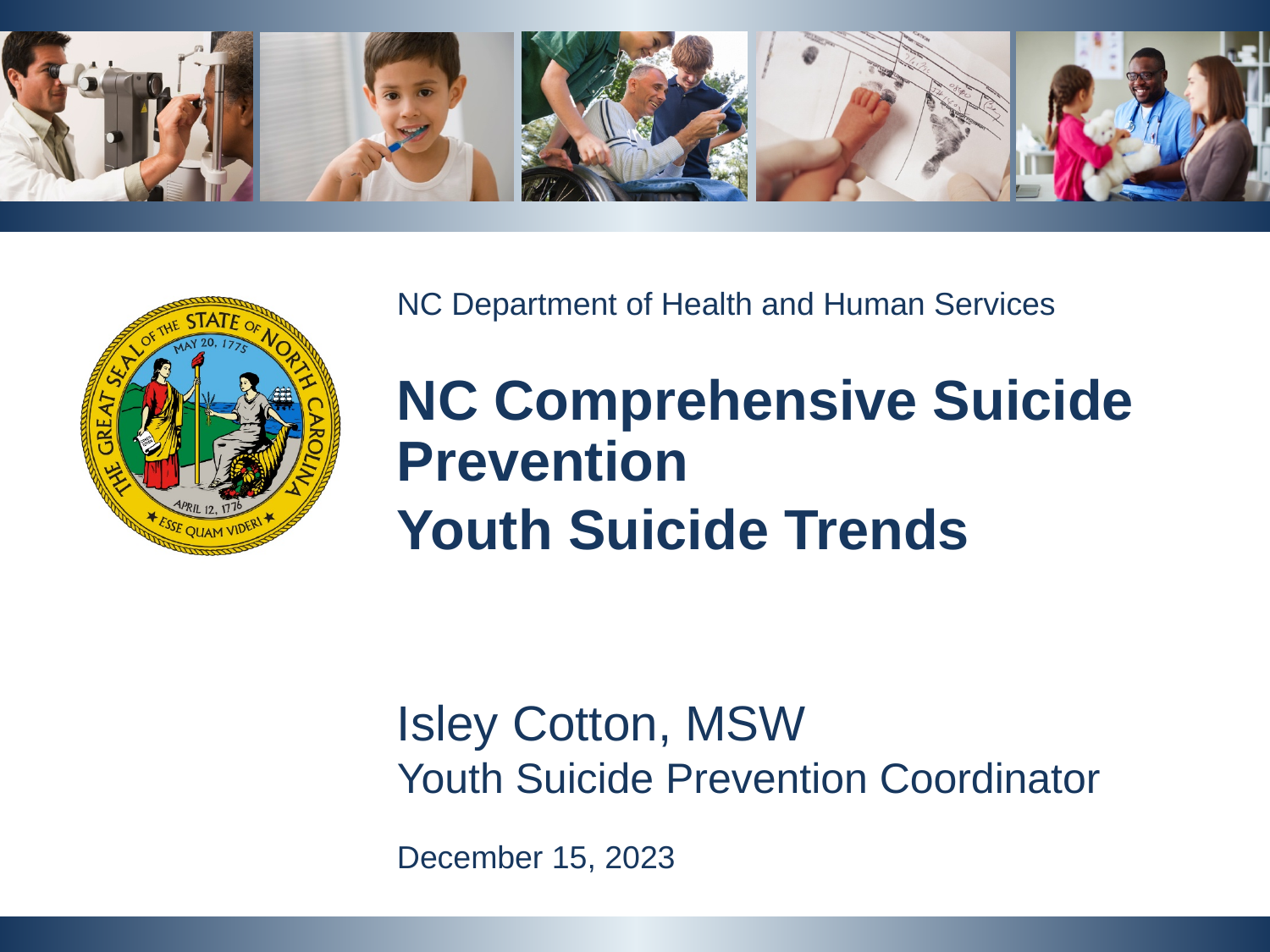

NC Department of Health and Human Services

NC Comprehensive Suicide Prevention
Youth Suicide Trends
Isley Cotton, MSW
Youth Suicide Prevention Coordinator
December 15, 2023